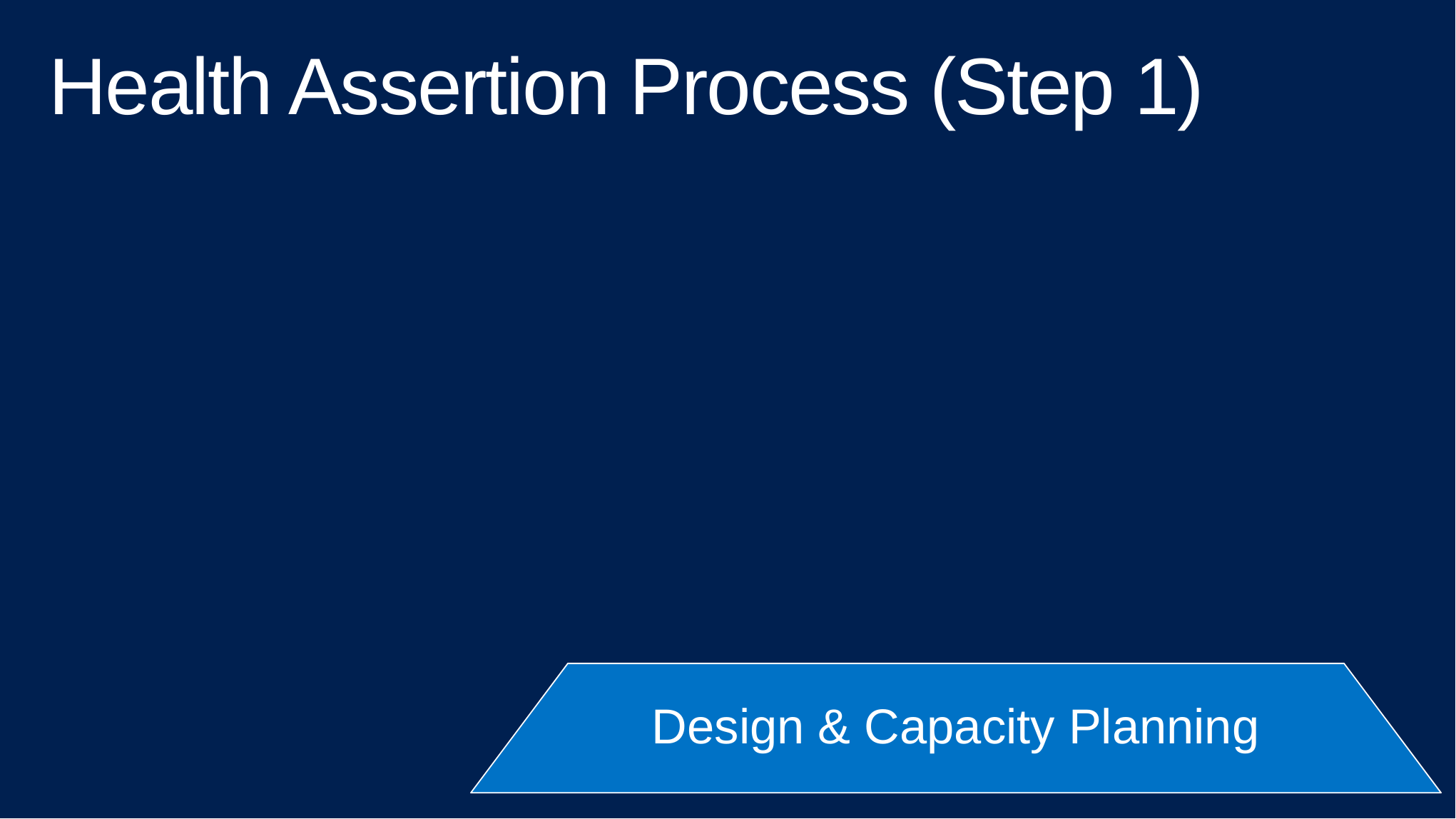

# Health Assertion Process (Step 1)
Design & Capacity Planning